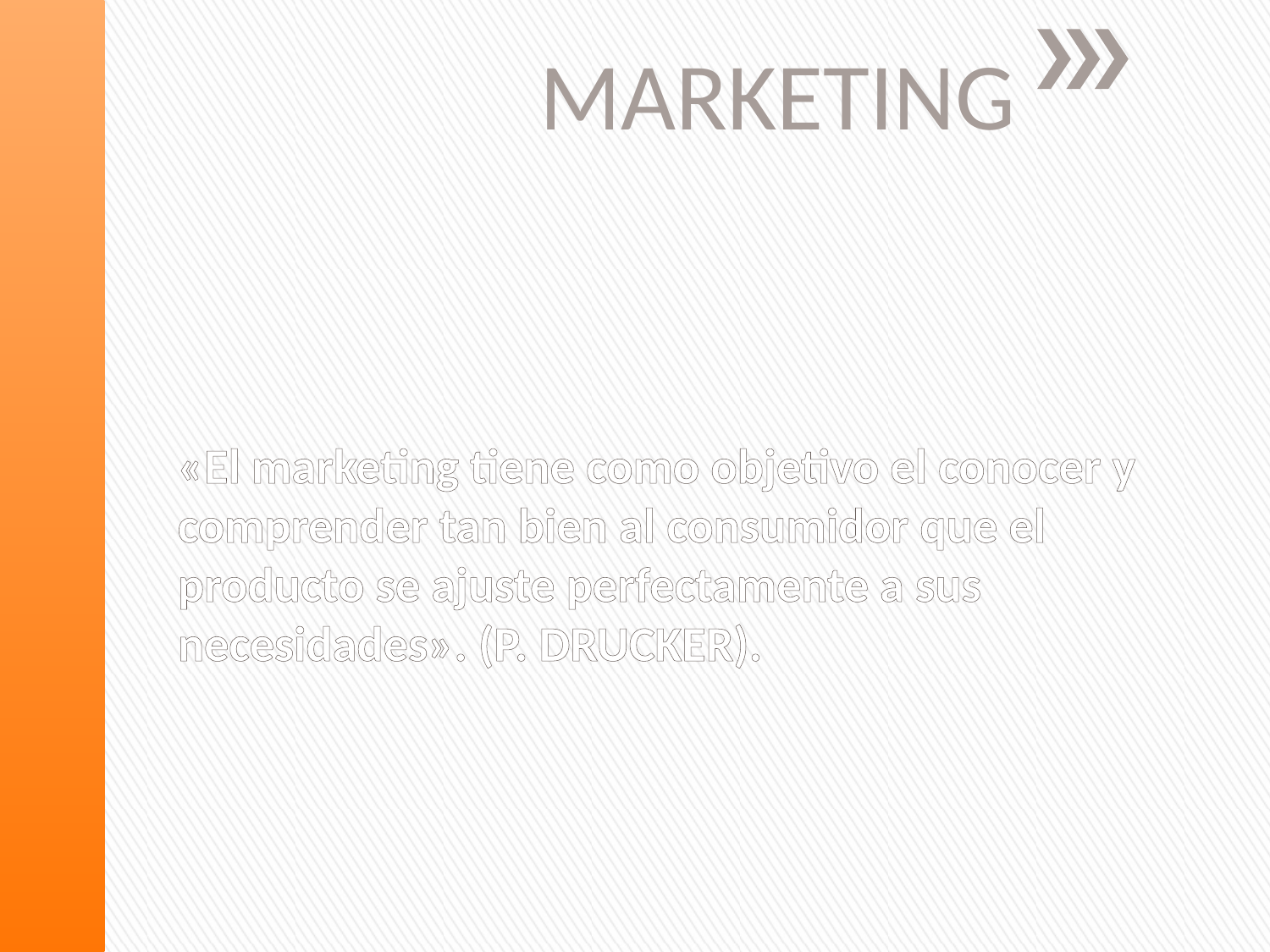

MARKETING
# «El marketing tiene como objetivo el conocer y comprender tan bien al consumidor que el producto se ajuste perfectamente a sus necesidades». (P. DRUCKER).